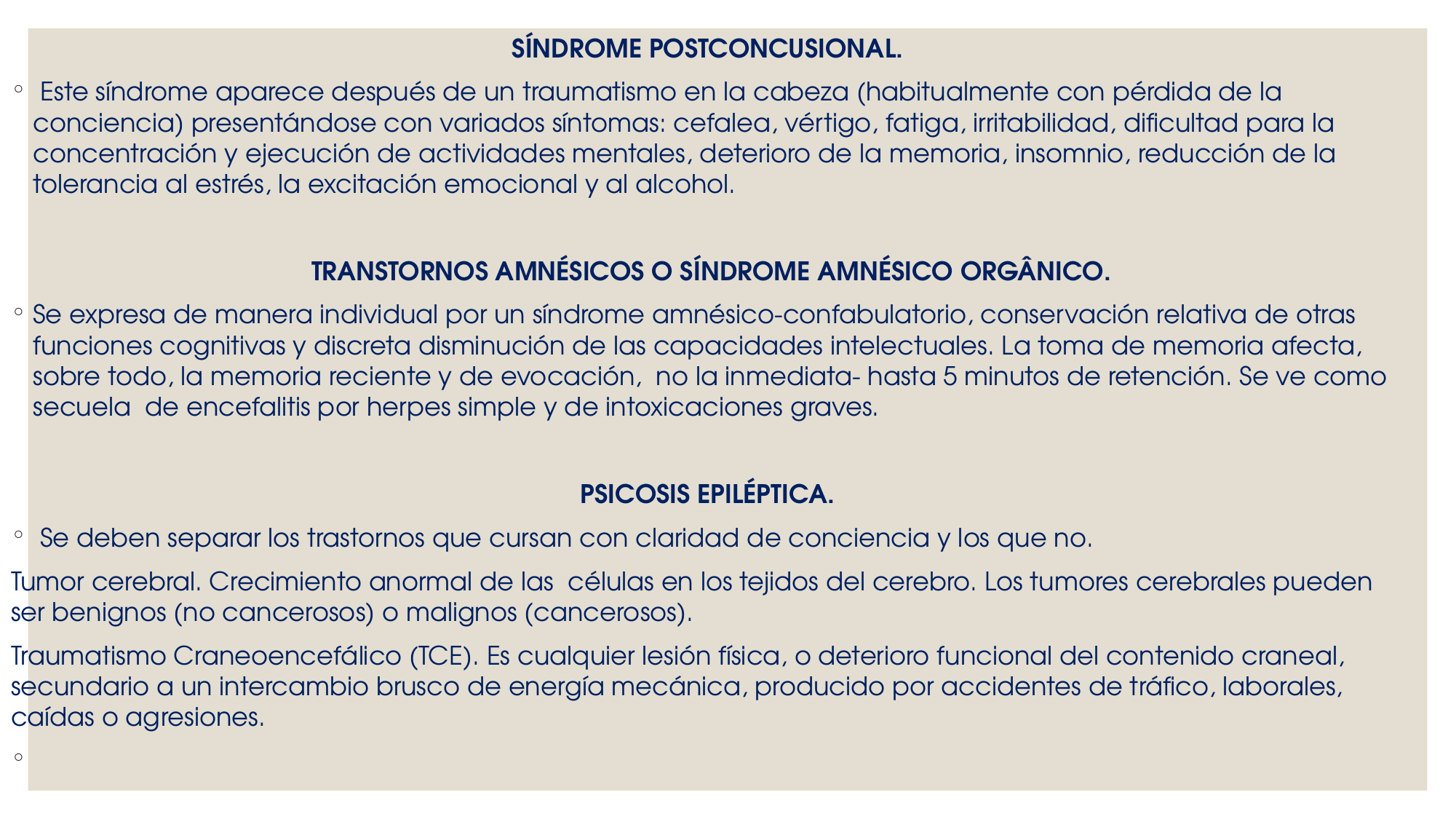

SÍNDROME POSTCONCUSIONAL.
 Este síndrome aparece después de un traumatismo en la cabeza (habitualmente con pérdida de la conciencia) presentándose con variados síntomas: cefalea, vértigo, fatiga, irritabilidad, dificultad para la concentración y ejecución de actividades mentales, deterioro de la memoria, insomnio, reducción de la tolerancia al estrés, la excitación emocional y al alcohol.

  TRANSTORNOS AMNÉSICOS O SÍNDROME AMNÉSICO ORGÂNICO.
Se expresa de manera individual por un síndrome amnésico-confabulatorio, conservación relativa de otras funciones cognitivas y discreta disminución de las capacidades intelectuales. La toma de memoria afecta, sobre todo, la memoria reciente y de evocación,  no la inmediata- hasta 5 minutos de retención. Se ve como secuela  de encefalitis por herpes simple y de intoxicaciones graves.

PSICOSIS EPILÉPTICA.
 Se deben separar los trastornos que cursan con claridad de conciencia y los que no.
Tumor cerebral. Crecimiento anormal de las  células en los tejidos del cerebro. Los tumores cerebrales pueden ser benignos (no cancerosos) o malignos (cancerosos).
Traumatismo Craneoencefálico (TCE). Es cualquier lesión física, o deterioro funcional del contenido craneal, secundario a un intercambio brusco de energía mecánica, producido por accidentes de tráfico, laborales, caídas o agresiones.